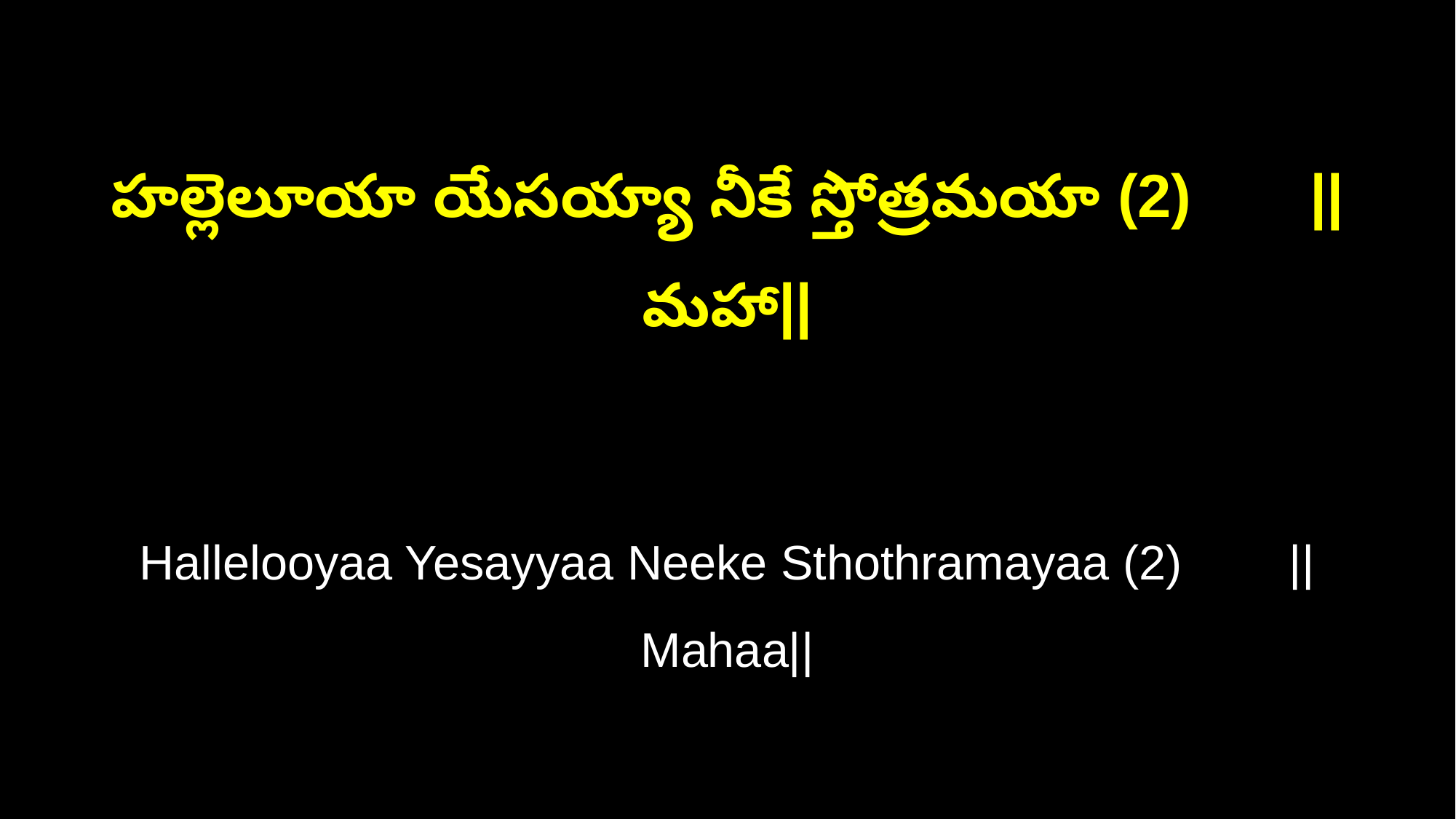

హల్లెలూయా యేసయ్యా నీకే స్తోత్రమయా (2)       ||మహా||
Hallelooyaa Yesayyaa Neeke Sthothramayaa (2)        ||Mahaa||